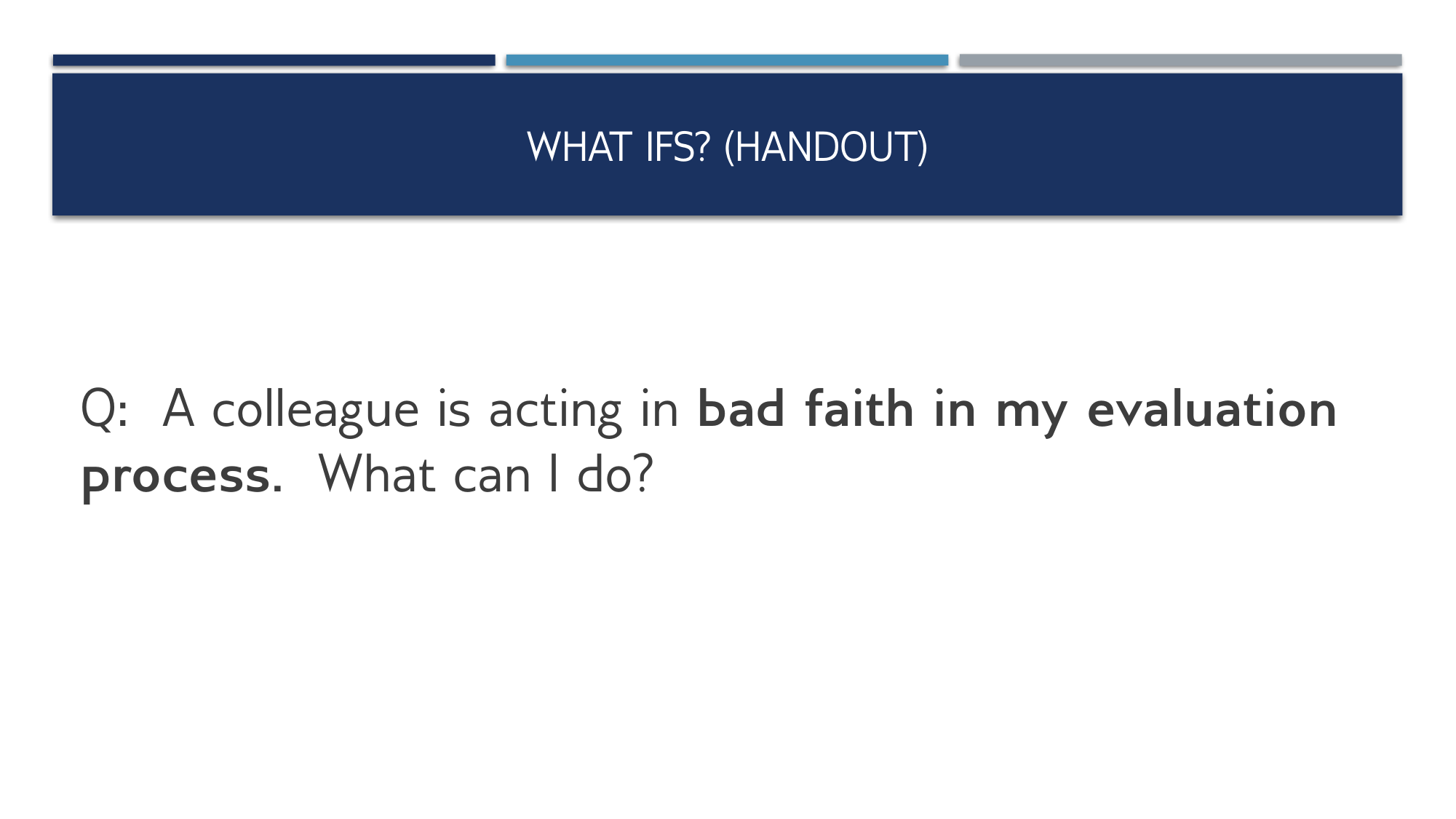

# What ifs? (handout)
Q:  A colleague is acting in bad faith in my evaluation process.  What can I do?